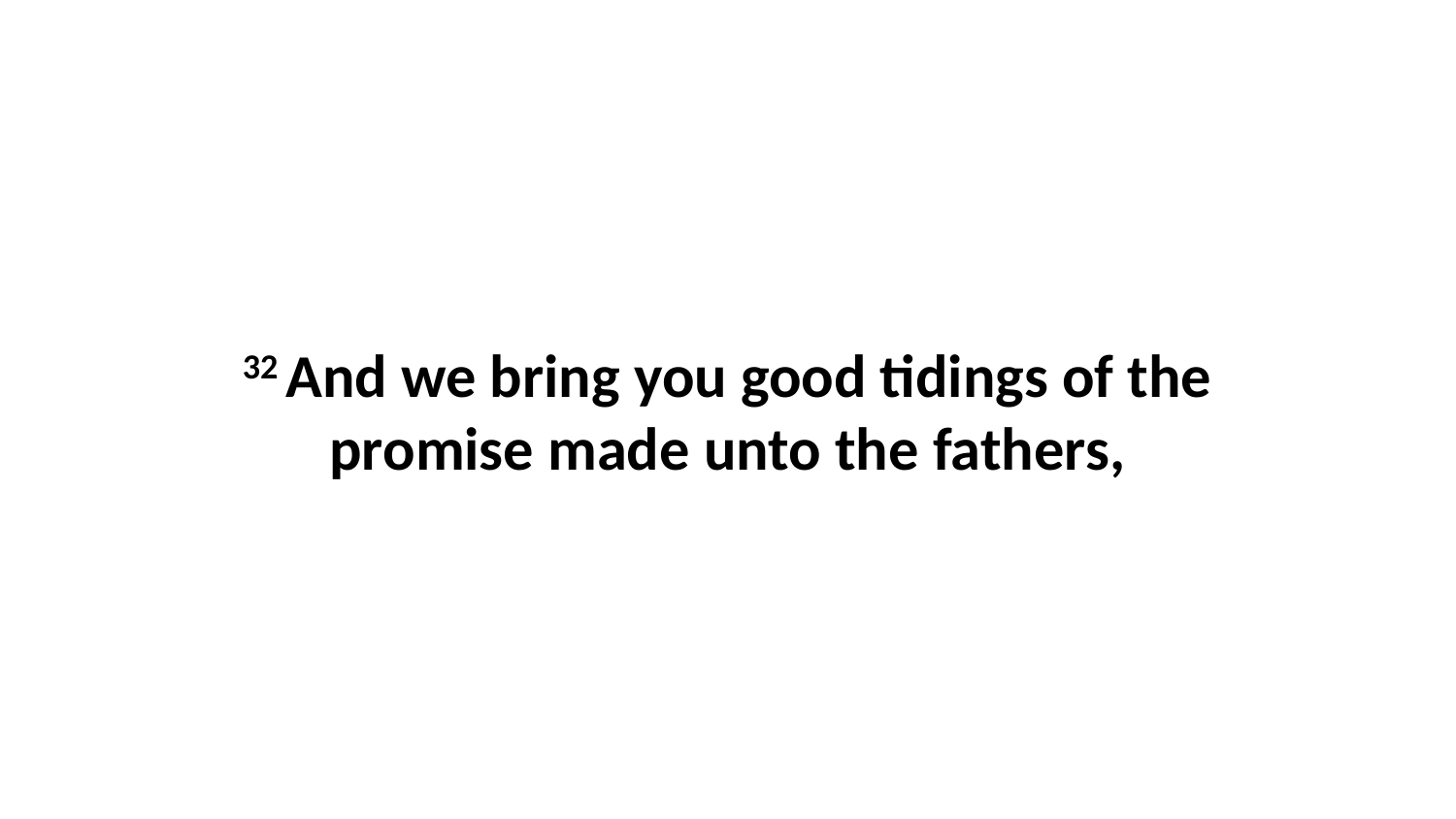

32 And we bring you good tidings of the promise made unto the fathers,